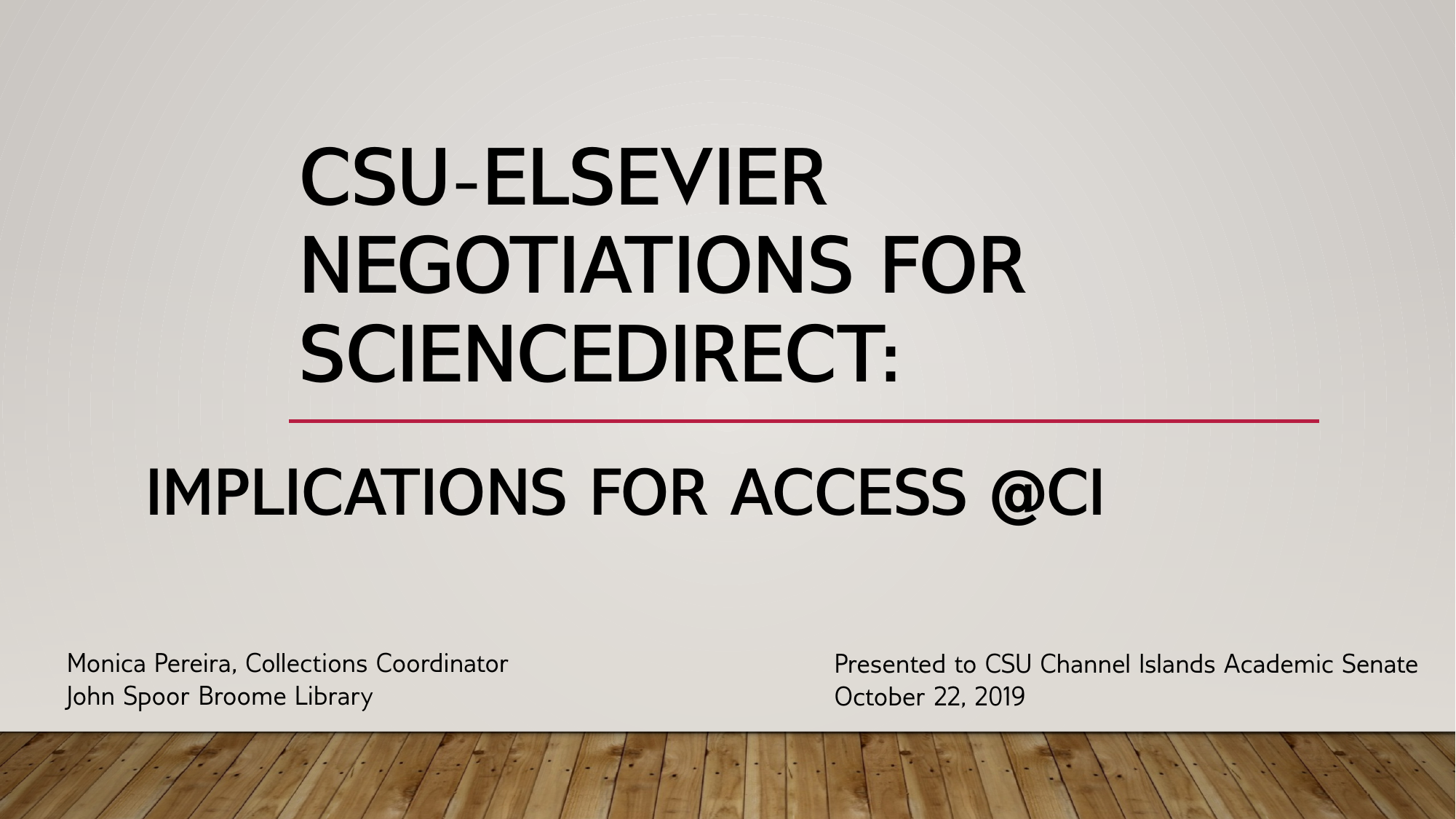

# CSU-Elsevier Negotiations for ScienceDirect:
Implications for access @Ci
Monica Pereira, Collections Coordinator
John Spoor Broome Library
Presented to CSU Channel Islands Academic Senate
October 22, 2019